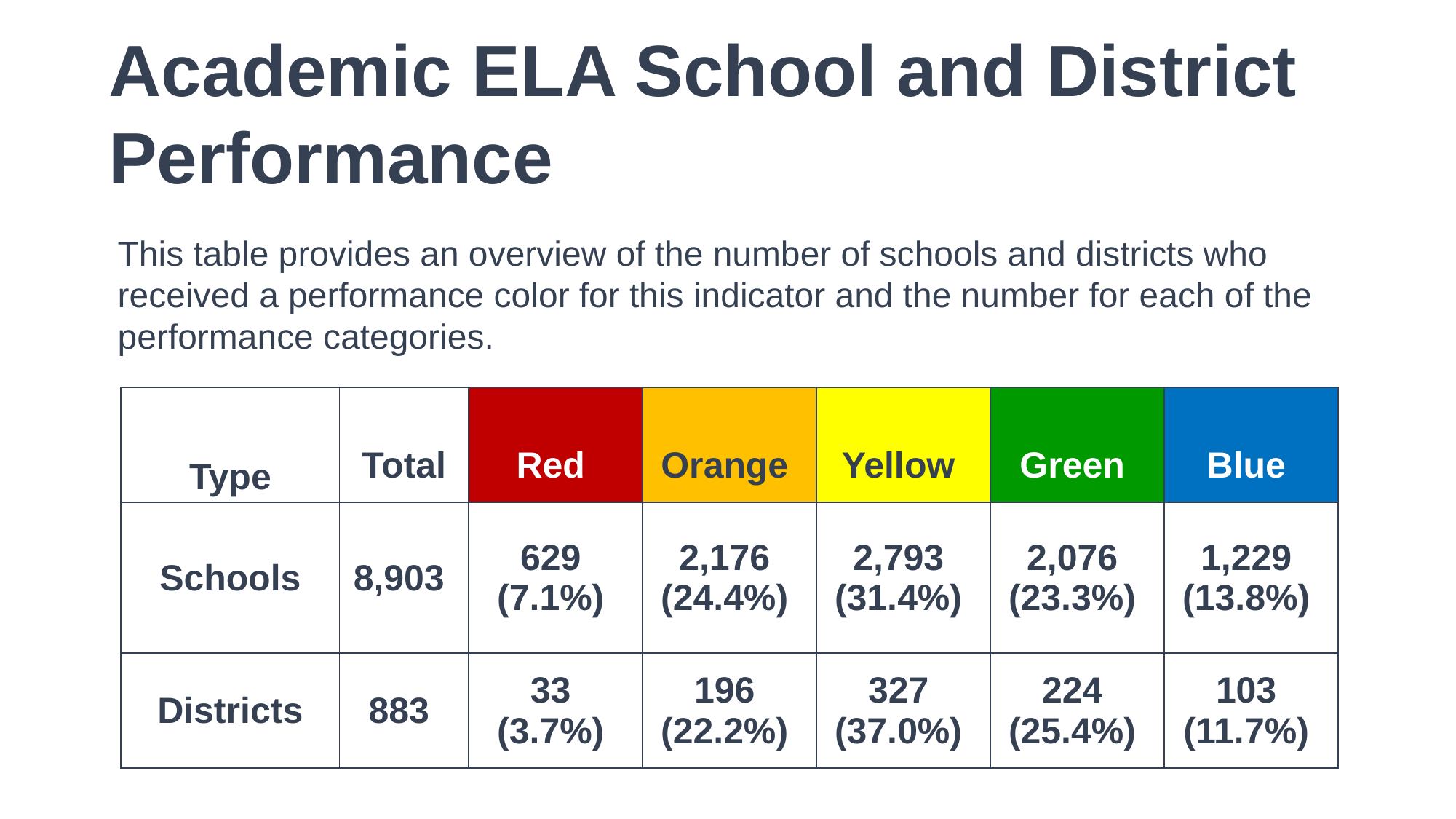

# Academic ELA School and District Performance
This table provides an overview of the number of schools and districts who received a performance color for this indicator and the number for each of the performance categories.
| Type | Total | Red | Orange | Yellow | Green | Blue |
| --- | --- | --- | --- | --- | --- | --- |
| Schools | 8,903 | 629  (7.1%) | 2,176  (24.4%) | 2,793  (31.4%) | 2,076  (23.3%) | 1,229  (13.8%) |
| Districts | 883 | 33  (3.7%) | 196  (22.2%) | 327  (37.0%) | 224  (25.4%) | 103  (11.7%) |